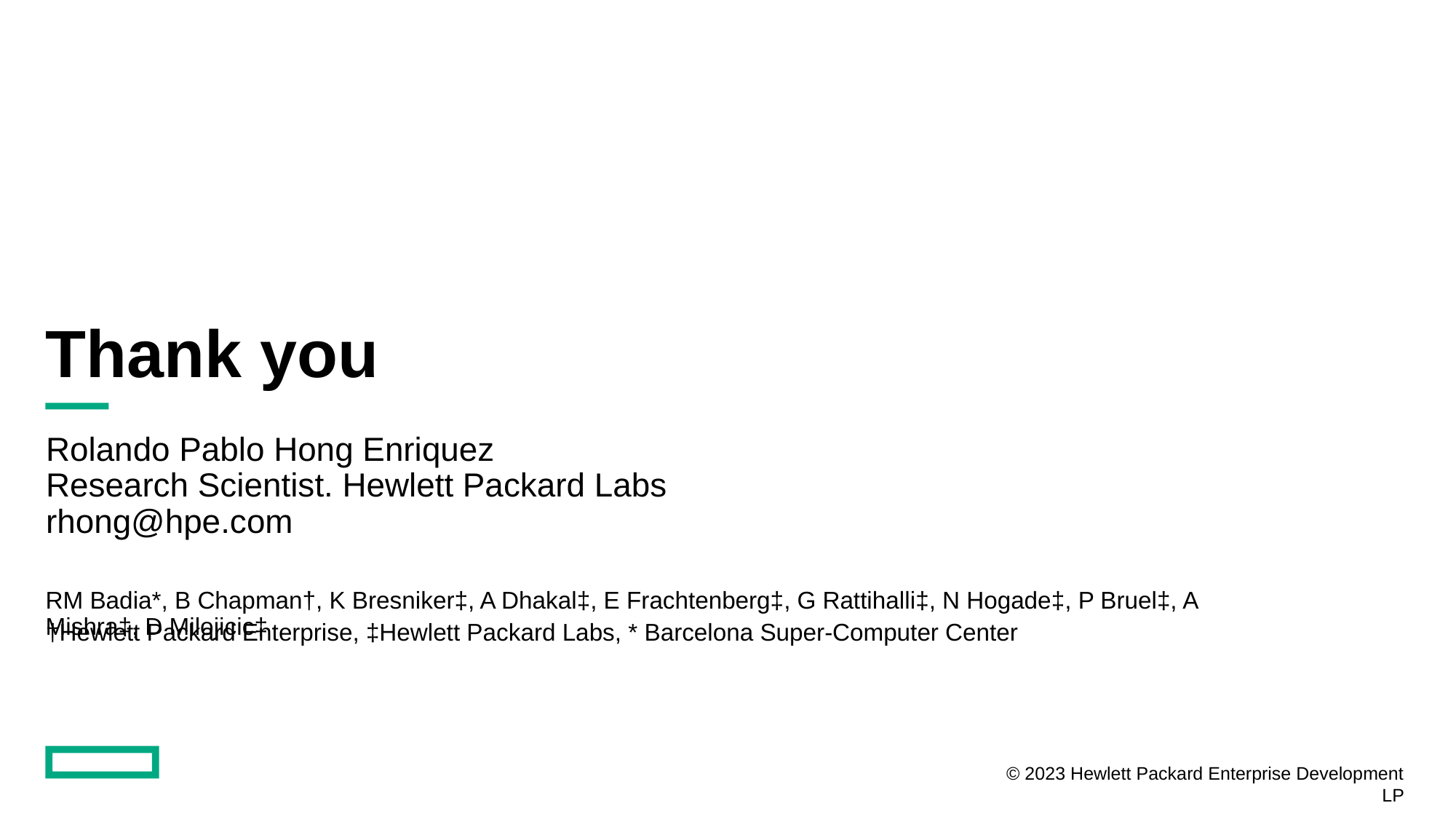

# Thank you
Rolando Pablo Hong Enriquez
Research Scientist. Hewlett Packard Labs
rhong@hpe.com

RM Badia*, B Chapman†, K Bresniker‡, A Dhakal‡, E Frachtenberg‡, G Rattihalli‡, N Hogade‡, P Bruel‡, A Mishra‡, D Milojicic‡
†Hewlett Packard Enterprise, ‡Hewlett Packard Labs, * Barcelona Super-Computer Center